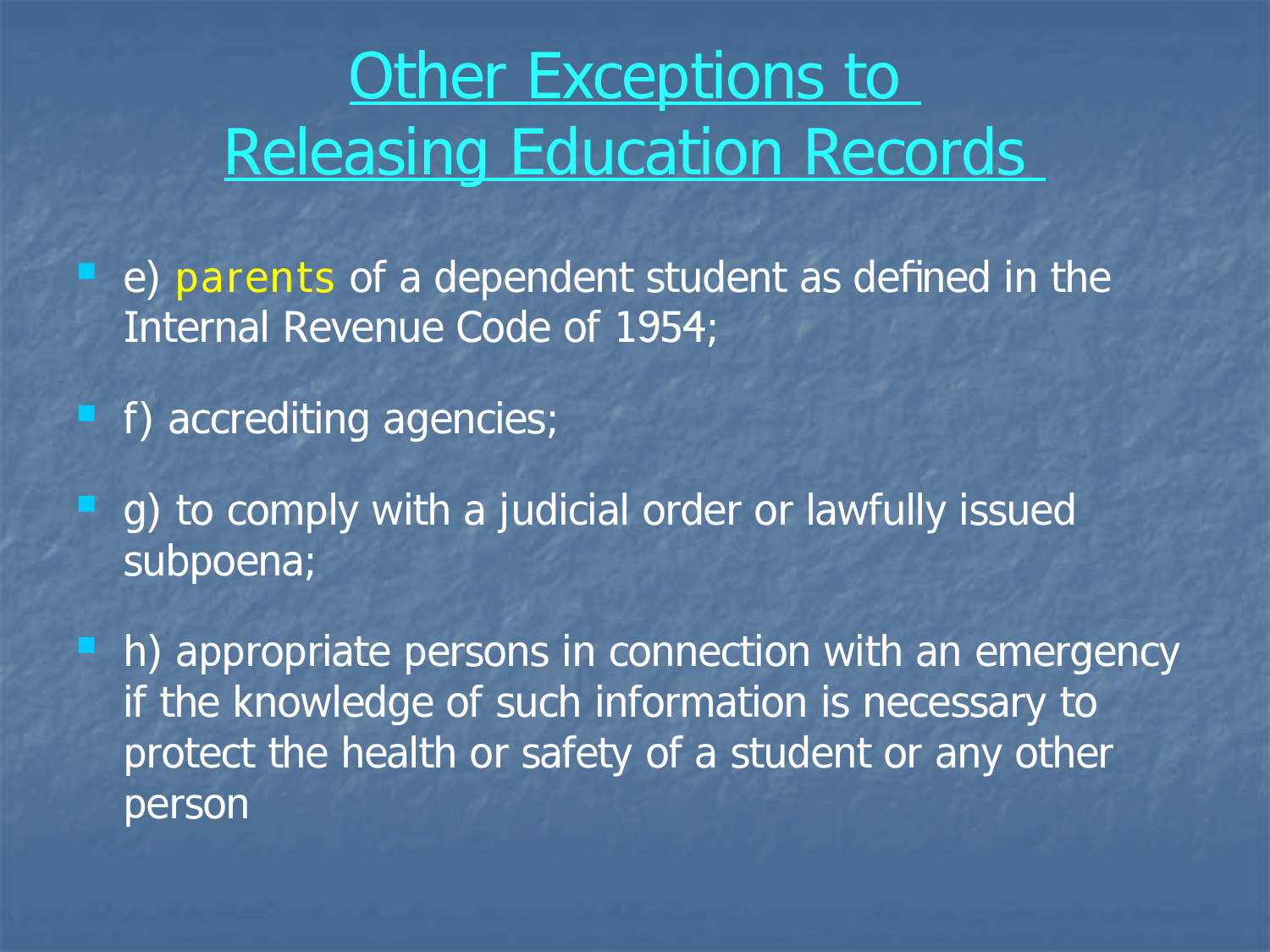

# Other Exceptions to Releasing Education Records
e) parents of a dependent student as defined in the Internal Revenue Code of 1954;
f) accrediting agencies;
g) to comply with a judicial order or lawfully issued subpoena;
h) appropriate persons in connection with an emergency if the knowledge of such information is necessary to protect the health or safety of a student or any other person